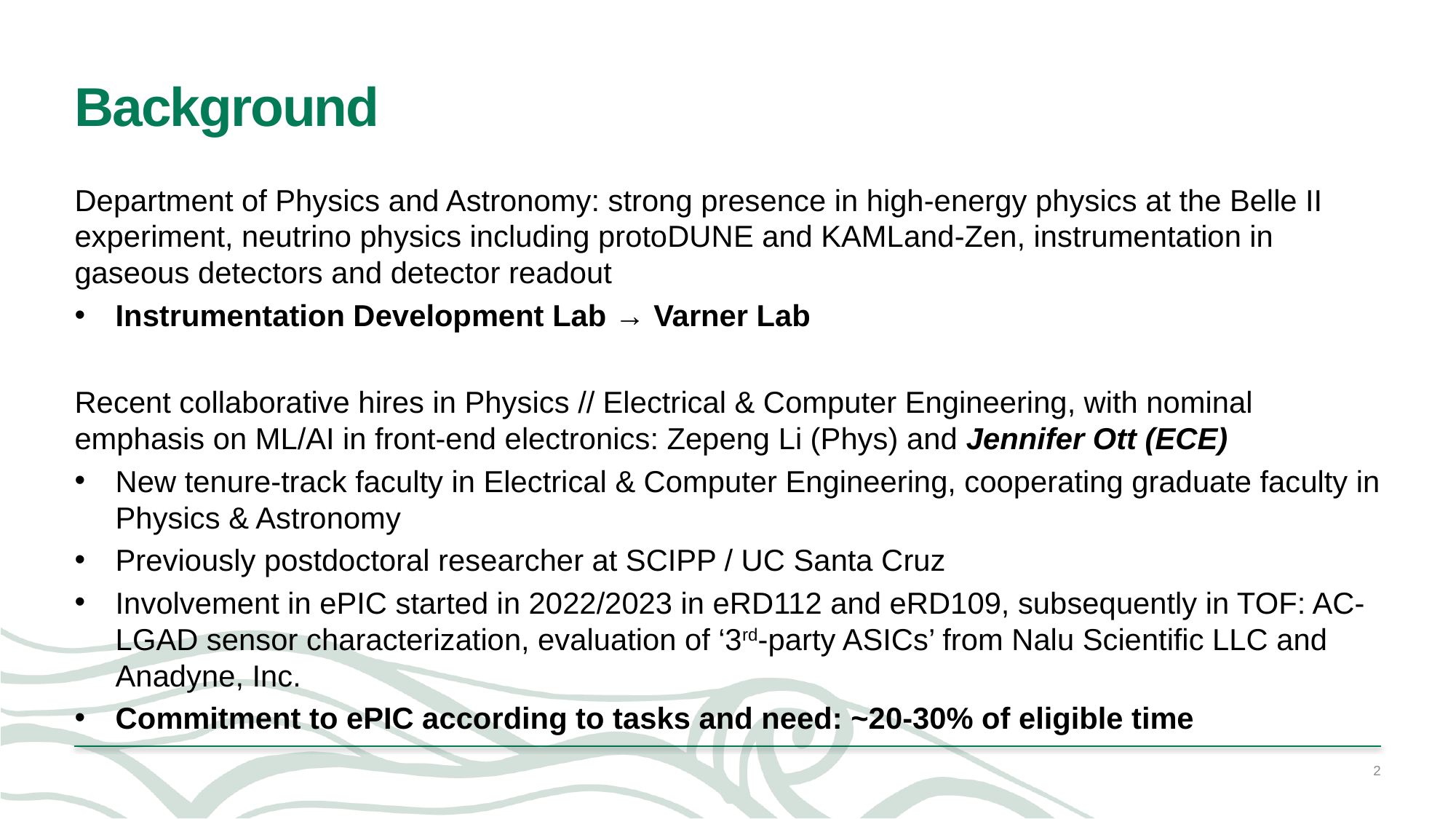

# Background
Department of Physics and Astronomy: strong presence in high-energy physics at the Belle II experiment, neutrino physics including protoDUNE and KAMLand-Zen, instrumentation in gaseous detectors and detector readout
Instrumentation Development Lab → Varner Lab

Recent collaborative hires in Physics // Electrical & Computer Engineering, with nominal emphasis on ML/AI in front-end electronics: Zepeng Li (Phys) and Jennifer Ott (ECE)
New tenure-track faculty in Electrical & Computer Engineering, cooperating graduate faculty in Physics & Astronomy
Previously postdoctoral researcher at SCIPP / UC Santa Cruz
Involvement in ePIC started in 2022/2023 in eRD112 and eRD109, subsequently in TOF: AC-LGAD sensor characterization, evaluation of ‘3rd-party ASICs’ from Nalu Scientific LLC and Anadyne, Inc.
Commitment to ePIC according to tasks and need: ~20-30% of eligible time

2